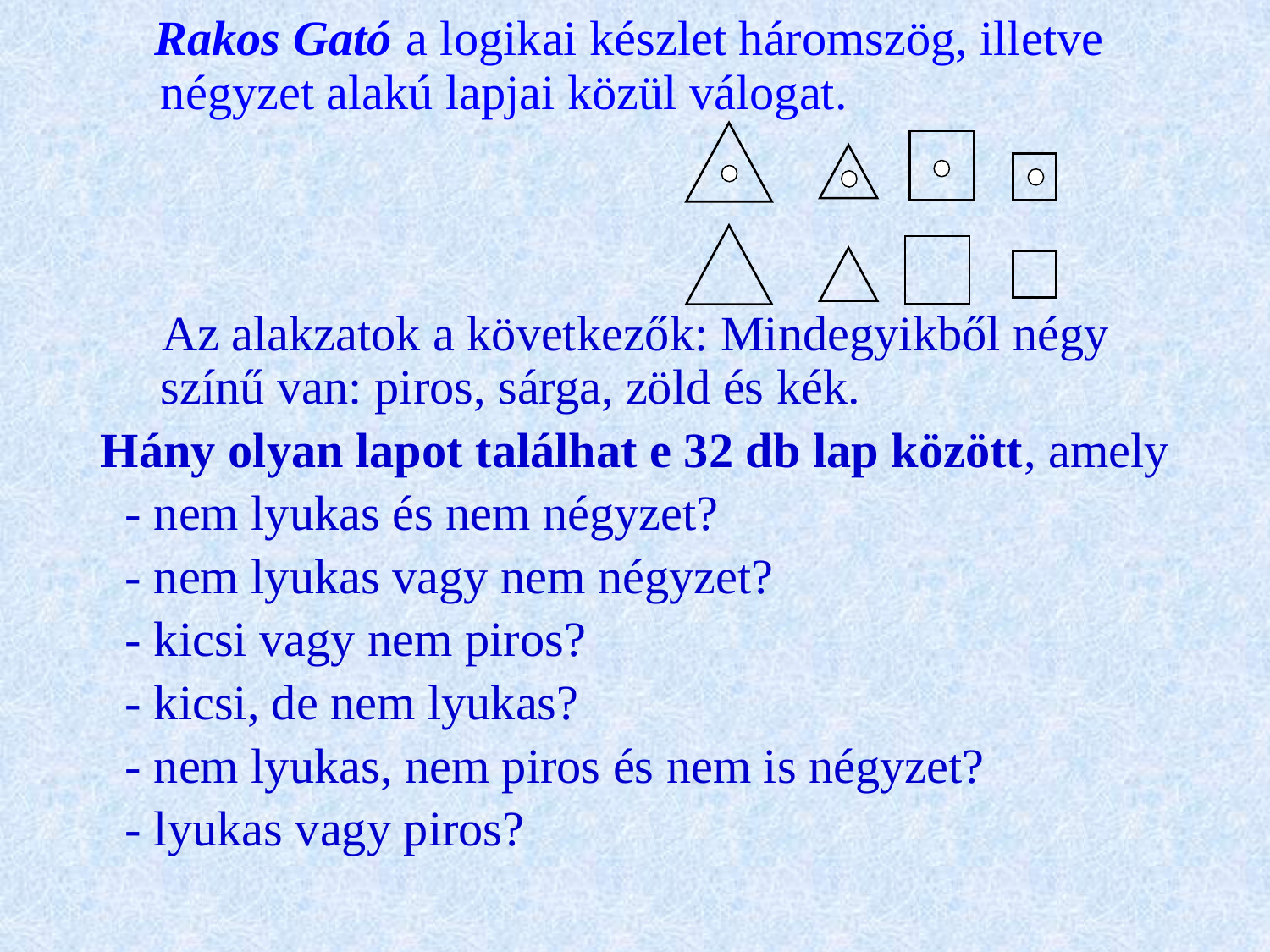

Rakos Gató a logikai készlet háromszög, illetve négyzet alakú lapjai közül válogat.

       Az alakzatok a következők: Mindegyikből négy színű van: piros, sárga, zöld és kék.
  Hány olyan lapot találhat e 32 db lap között, amely
    - nem lyukas és nem négyzet?
    - nem lyukas vagy nem négyzet?
    - kicsi vagy nem piros?
    - kicsi, de nem lyukas?
    - nem lyukas, nem piros és nem is négyzet?
    - lyukas vagy piros?